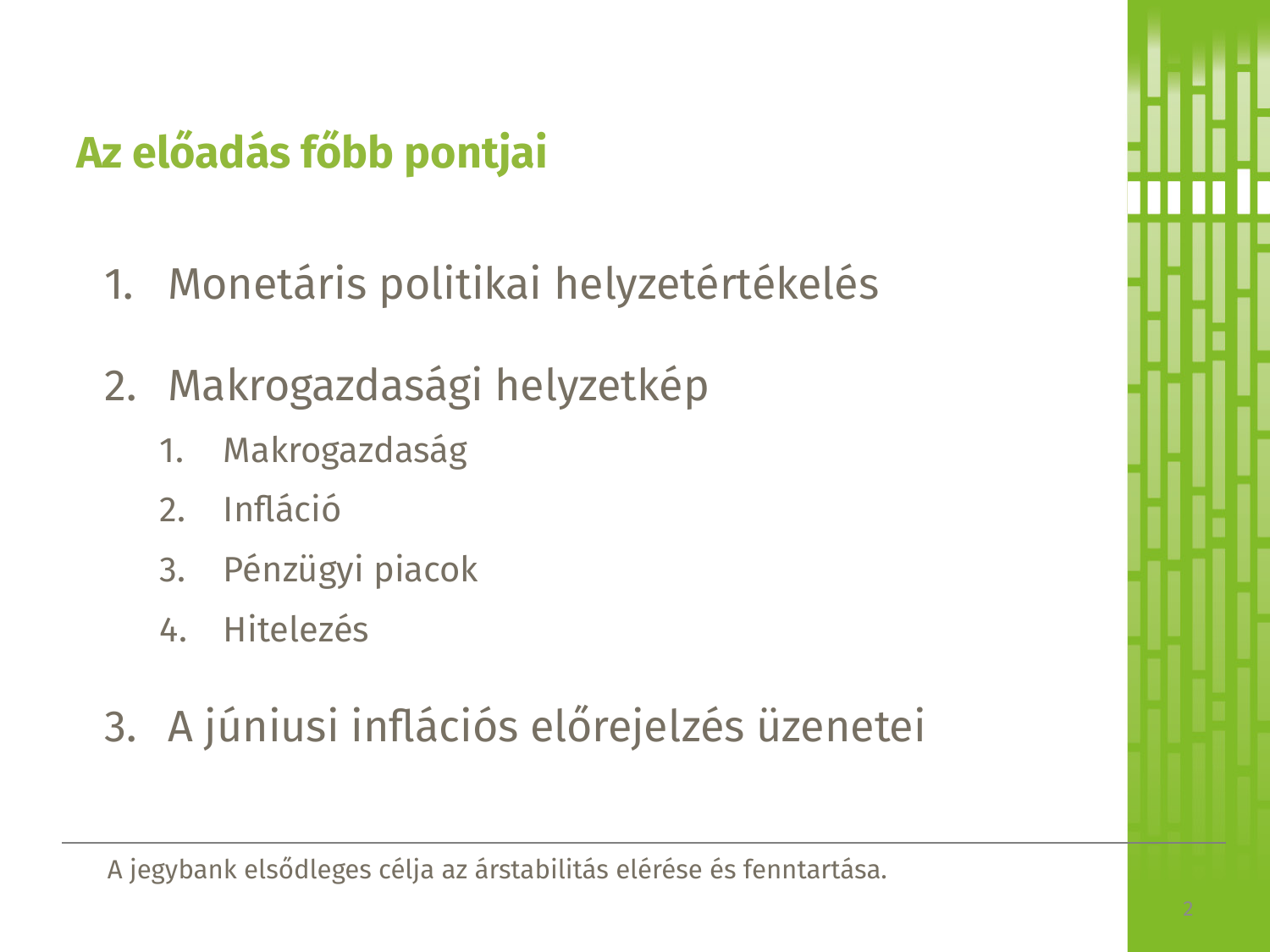

# Az előadás főbb pontjai
Monetáris politikai helyzetértékelés
Makrogazdasági helyzetkép
Makrogazdaság
Infláció
Pénzügyi piacok
Hitelezés
A júniusi inflációs előrejelzés üzenetei
2